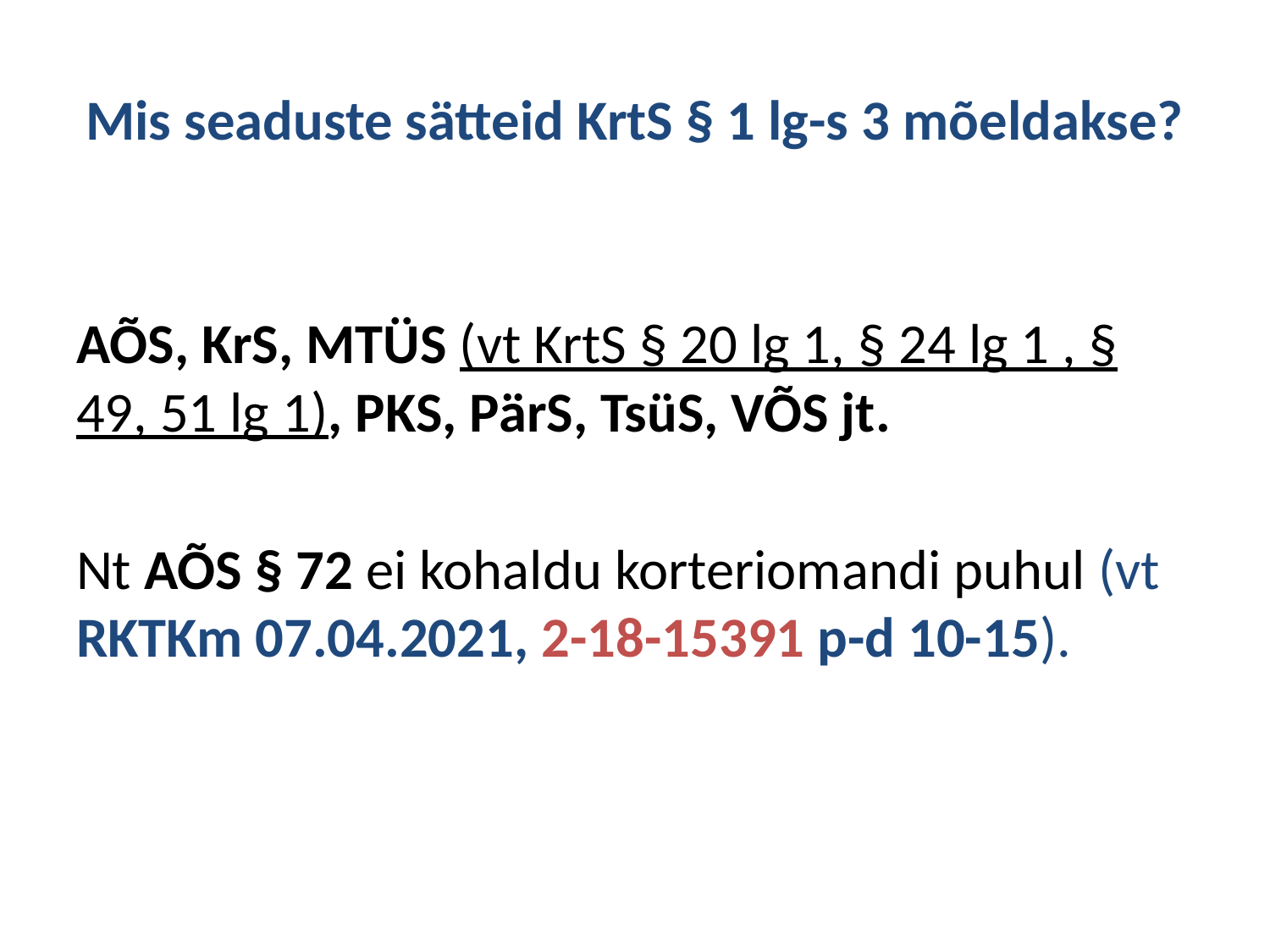

# Mis seaduste sätteid KrtS § 1 lg-s 3 mõeldakse?

AÕS, KrS, MTÜS (vt KrtS § 20 lg 1, § 24 lg 1 , § 49, 51 lg 1), PKS, PärS, TsüS, VÕS jt.

Nt AÕS § 72 ei kohaldu korteriomandi puhul (vt RKTKm 07.04.2021, 2-18-15391 p-d 10-15).